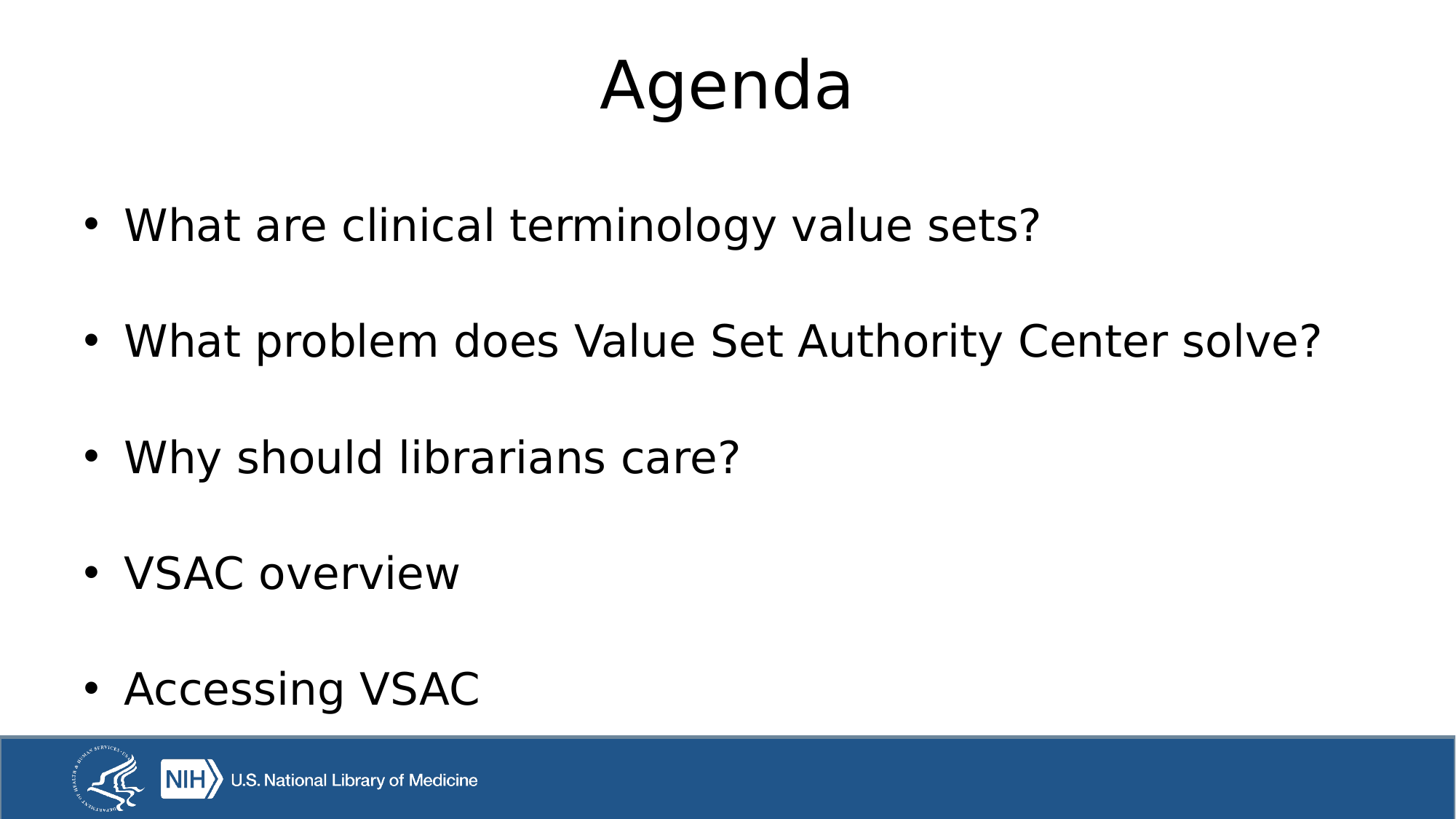

5
# Agenda
What are clinical terminology value sets?
What problem does Value Set Authority Center solve?
Why should librarians care?
VSAC overview
Accessing VSAC